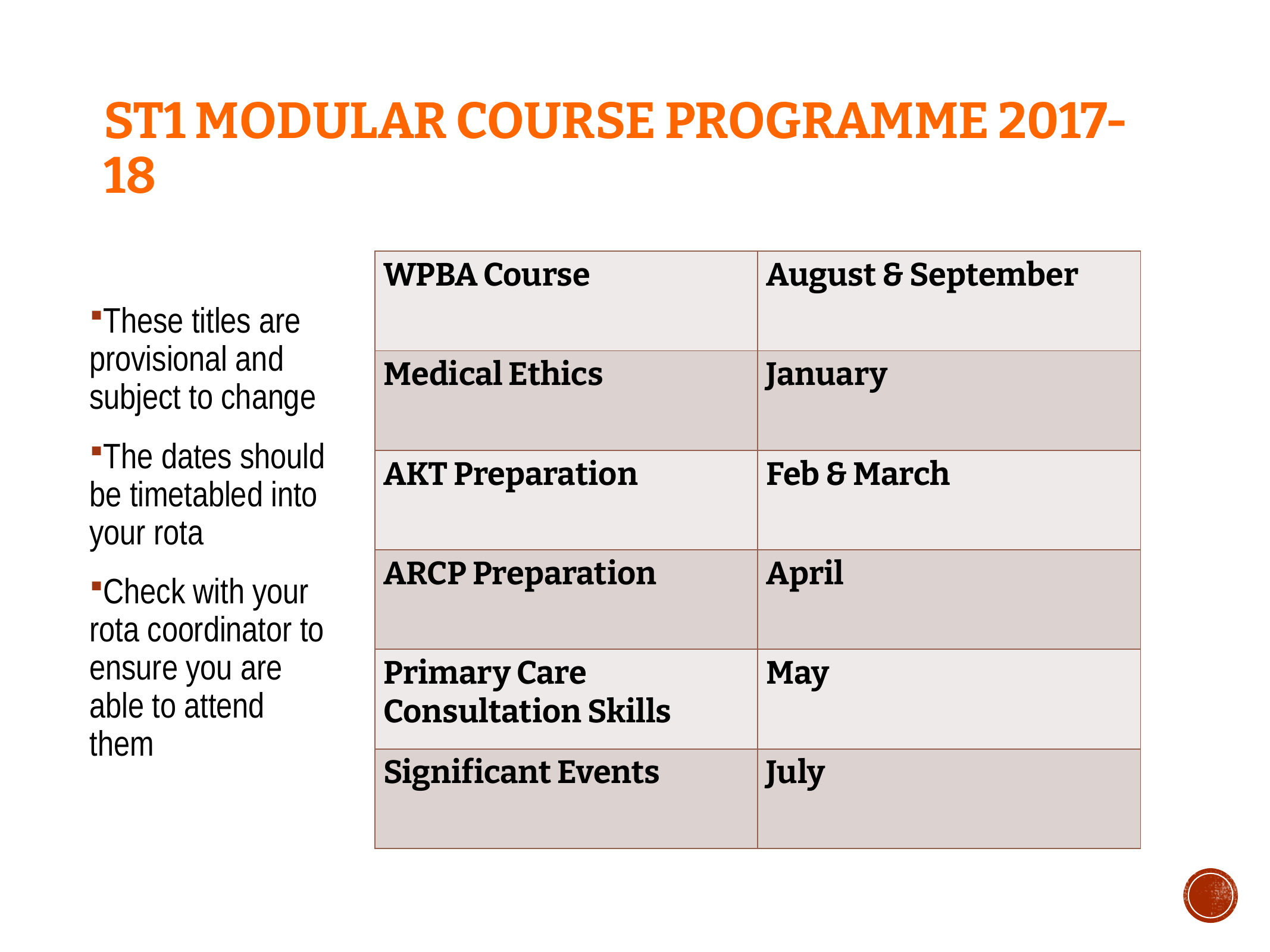

# ST1 Modular Course Programme 2017-18 usually Wednesdays, venue varies
| WPBA Course | August & September |
| --- | --- |
| Medical Ethics | January |
| AKT Preparation | Feb & March |
| ARCP Preparation | April |
| Primary Care Consultation Skills | May |
| Significant Events | July |
These titles are provisional and subject to change
The dates should be timetabled into your rota
Check with your rota coordinator to ensure you are able to attend them